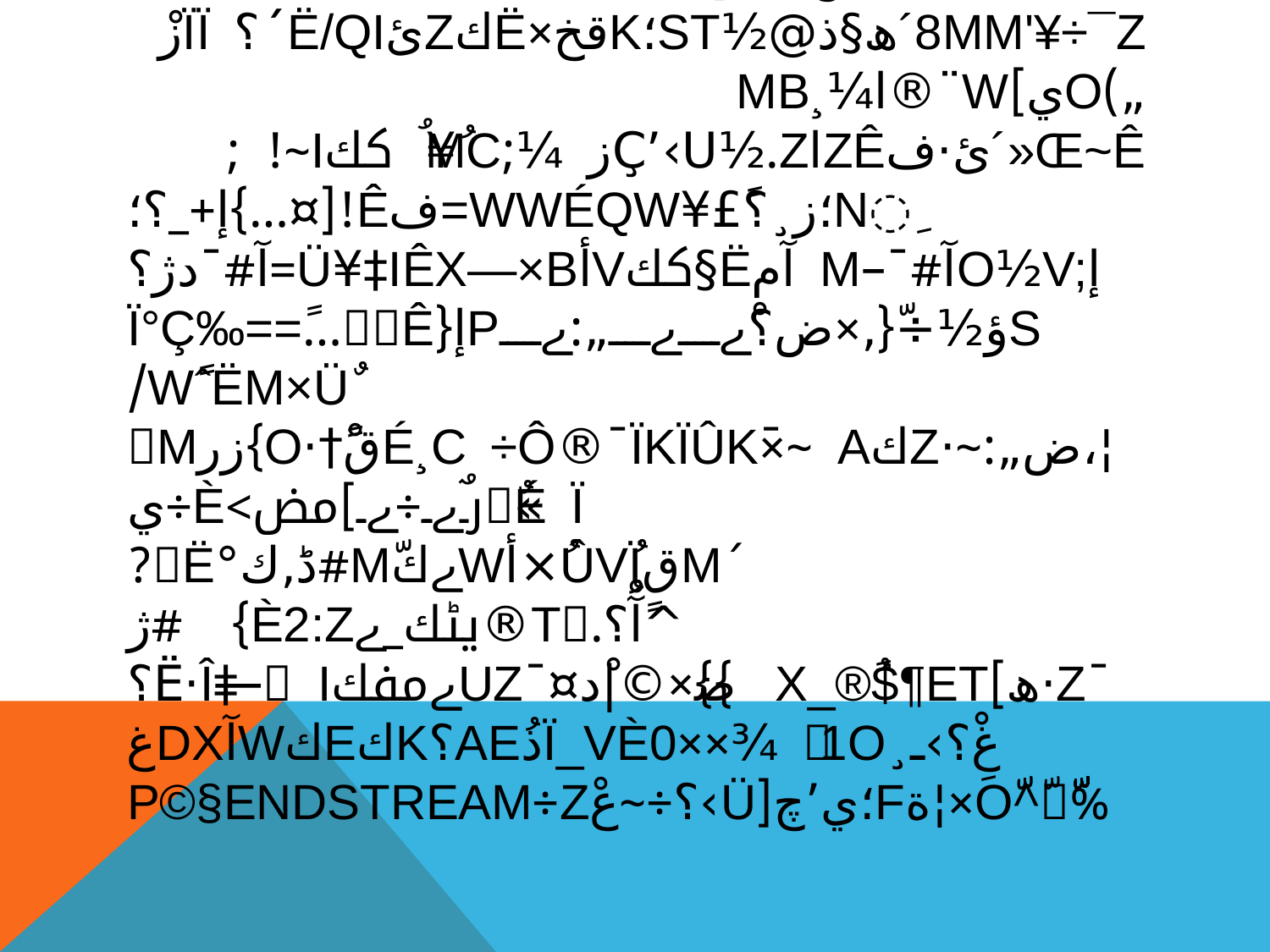

# XBژIبô@آ#§„
!،س £سR؛&EœZ(6،@أں(ذ ةZ·2(ن6aCظ±0F0ًک#،2xک)ّKDmˆaO9ںُA ü(Omˆ0„~A¾#@P?M4q0™ûLحˆ ÷‘G  ل‍‌ِ©¨m4سBس2y\CکقKTm½¹ںGSWغمl'âغ£ق،#ر‌œ‌´ëْ1سضزµ}6ژ/iّF÷„<NgônطG}6—dگŒçFغغ…ص°·ز6kI·طN‚yںASûïëس}o«oجذsحُ¨m6…ء=7^‚¨°ژ7ل‎´qQƒl'÷œ}÷ُْ÷h:M¾¯؛~د%¾ûîى'§ك؛ِس×éy¢[N—سل‎´8Mm'¥÷¯zھ§ذ@ے½ST‎؛Kقخ×ëكzئë‎/qI‏´؟ْïïزْ­„)oي]w¨®ا¼mB¸´»œ~êئ·فzêاz‏.½ç’‹uز¼;µC¥ُكك‎i~!‍;
ِ‎n؛زے¸؟ً£¥‎=wwéqwفê![¤…}إ+_؟؛إv;‎ےے½oآ#¯–mآمë§ككVأI‎êx—×b‡ے¥ü=آ#¯دژ؟Sؤ½÷ّ{‚×ض؟ْےے„:ےpإ{êےےï°ç‰==ً…wًˆëM×üٌ/¦،ض„:~·Z‏كa~×ے¯ےےïkïûKے¯®é¸C÷‎ôقًْ†·o}زرµےéïر»ٌے÷ے]‏مض>è÷ي´µقû‎vُï×ُ‏أwےكmّ#ڈ‚ك°ëے?^ًآُْے؟‎.ےT®يٹك_ےè2:z}ّ#ژ­¯ےZ·ھ]X_®‎ًُ‎$¶Et}}ےضے×‏©|ْد¤¯UZےمفكiے‏—‡ےî‎‏·ë؟غِْ‏؟›ـ¸1oے¾××ï_Vè0ذAEُ؟k‏كEكWآdXغ%ے^ےےّo×¦ةF؛ي’چ[ü›؟÷~عْZ÷‏‎p©§endstream